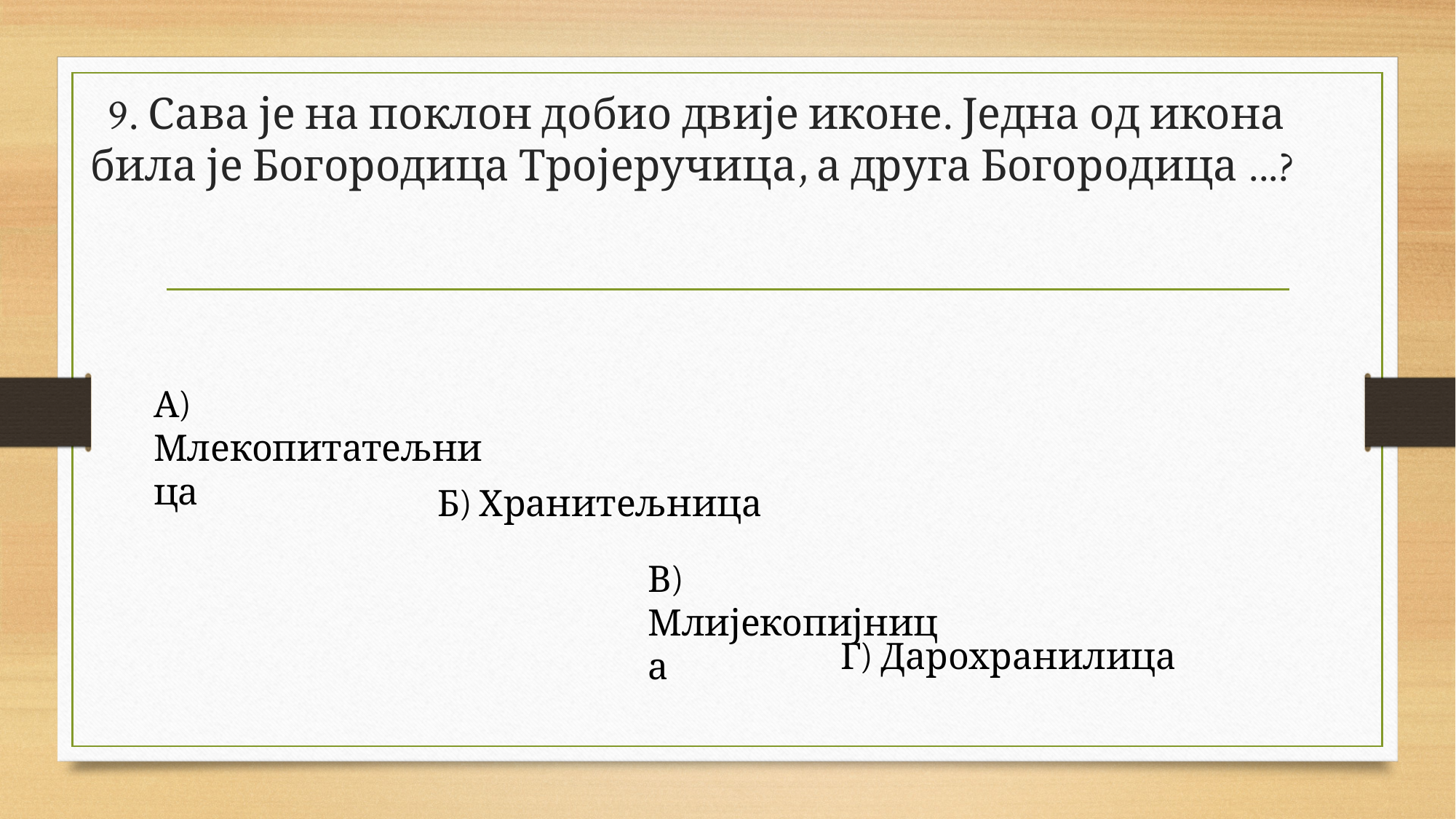

# 9. Сава је на поклон добио двије иконе. Једна од икона била је Богородица Тројеручица, а друга Богородица ...?
А) Млекопитатељница
Б) Хранитељница
В) Млијекопијница
Г) Дарохранилица